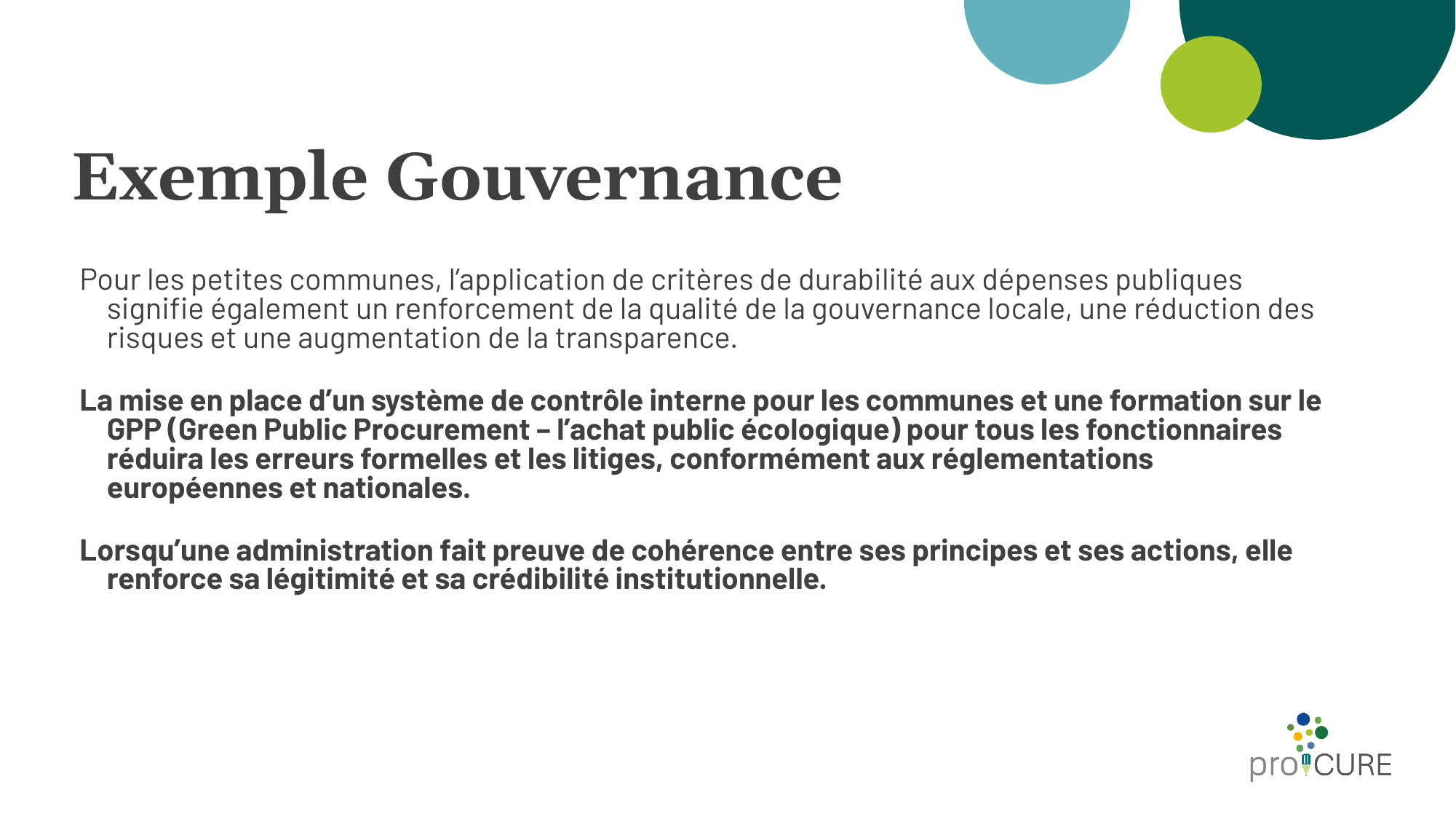

# Exemple Gouvernance
Pour les petites communes, l’application de critères de durabilité aux dépenses publiques signifie également un renforcement de la qualité de la gouvernance locale, une réduction des risques et une augmentation de la transparence.
La mise en place d’un système de contrôle interne pour les communes et une formation sur le GPP (Green Public Procurement – l’achat public écologique) pour tous les fonctionnaires réduira les erreurs formelles et les litiges, conformément aux réglementations européennes et nationales.
Lorsqu’une administration fait preuve de cohérence entre ses principes et ses actions, elle renforce sa légitimité et sa crédibilité institutionnelle.